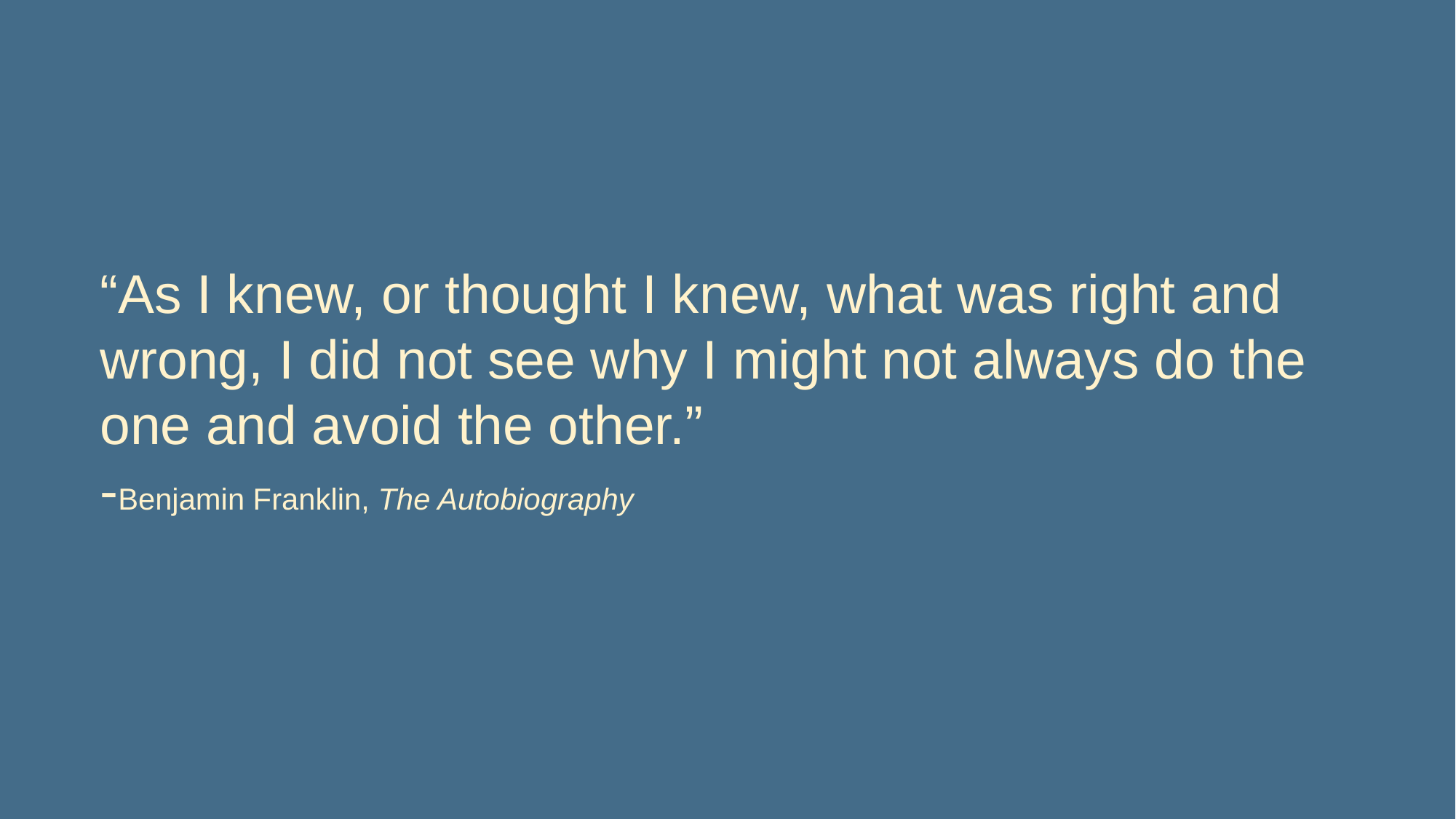

“As I knew, or thought I knew, what was right and wrong, I did not see why I might not always do the one and avoid the other.”
-Benjamin Franklin, The Autobiography